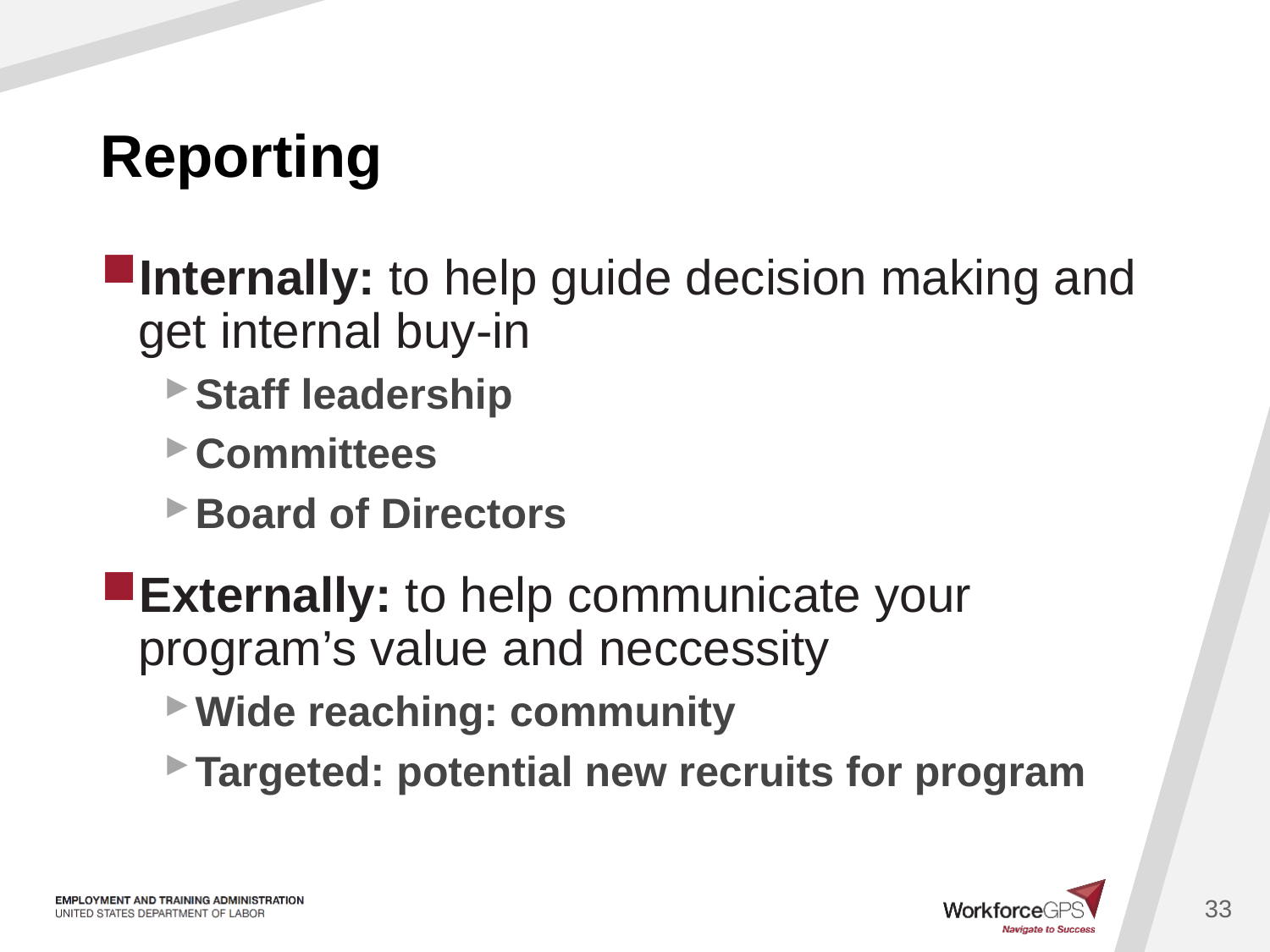

# Reporting
Internally: to help guide decision making and get internal buy-in
Staff leadership
Committees
Board of Directors
Externally: to help communicate your program’s value and neccessity
Wide reaching: community
Targeted: potential new recruits for program

33